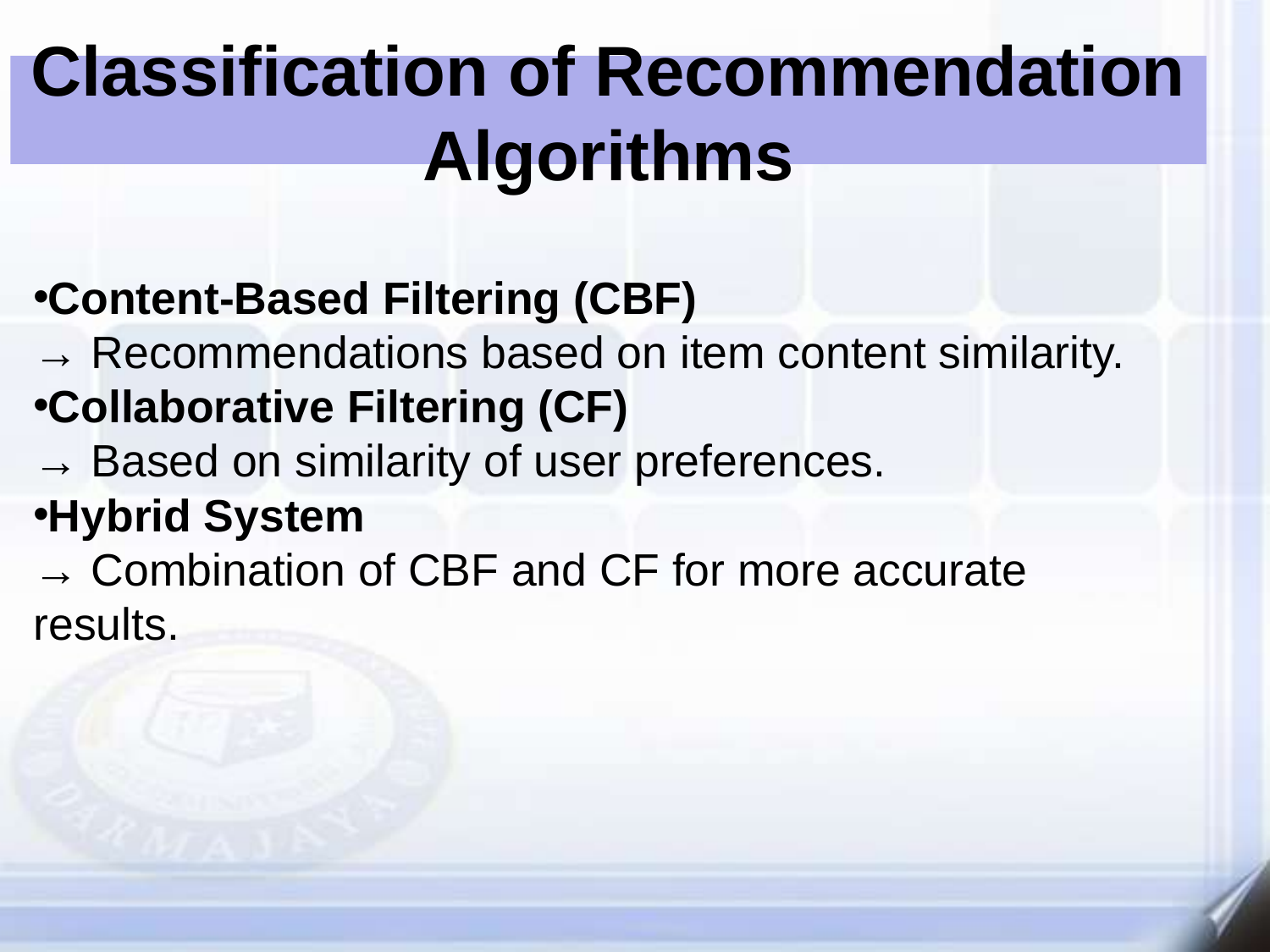

Classification of Recommendation Algorithms
Content-Based Filtering (CBF)
→ Recommendations based on item content similarity.
Collaborative Filtering (CF)
→ Based on similarity of user preferences.
Hybrid System
→ Combination of CBF and CF for more accurate results.